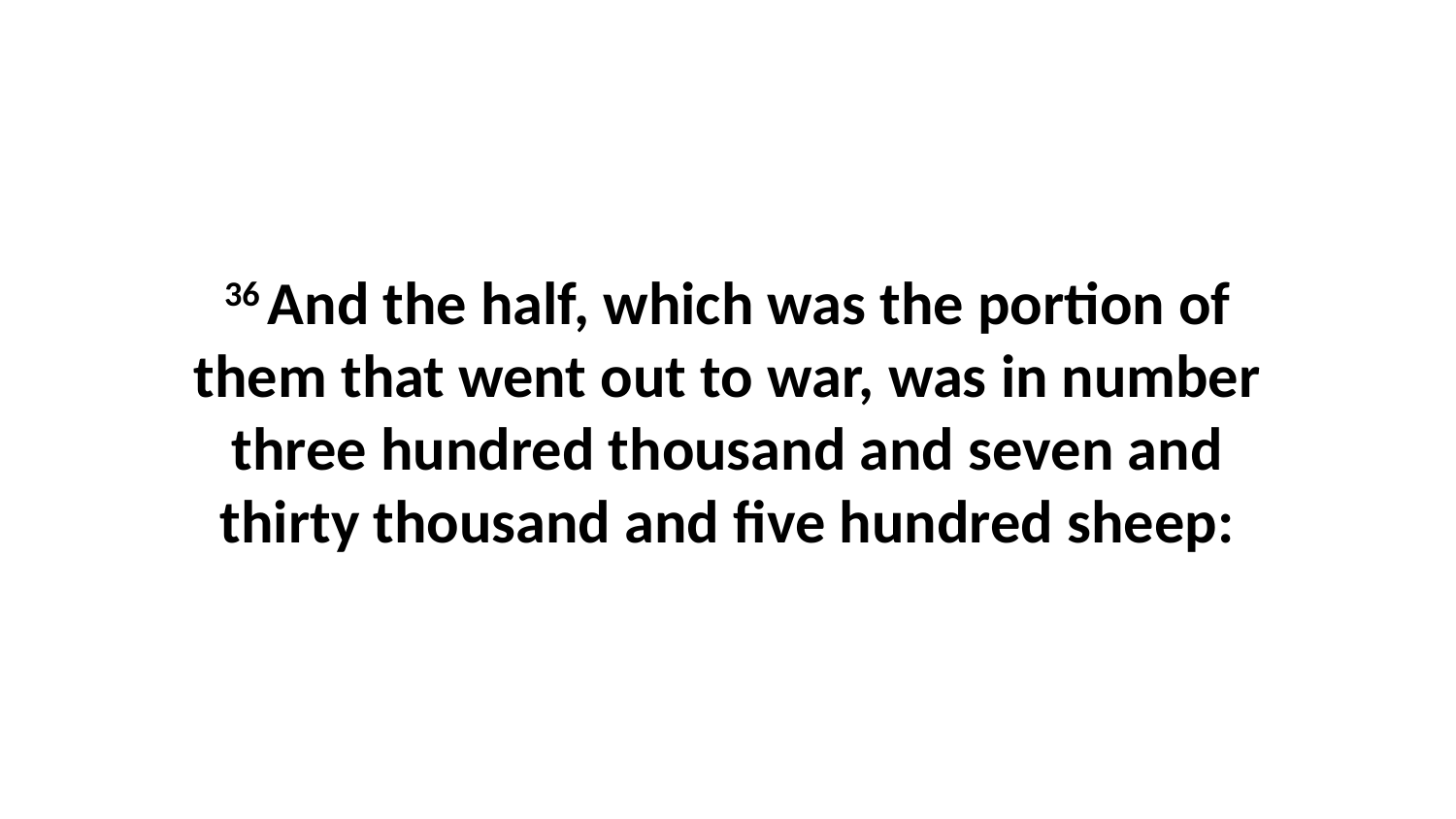

36 And the half, which was the portion of them that went out to war, was in number three hundred thousand and seven and thirty thousand and five hundred sheep: